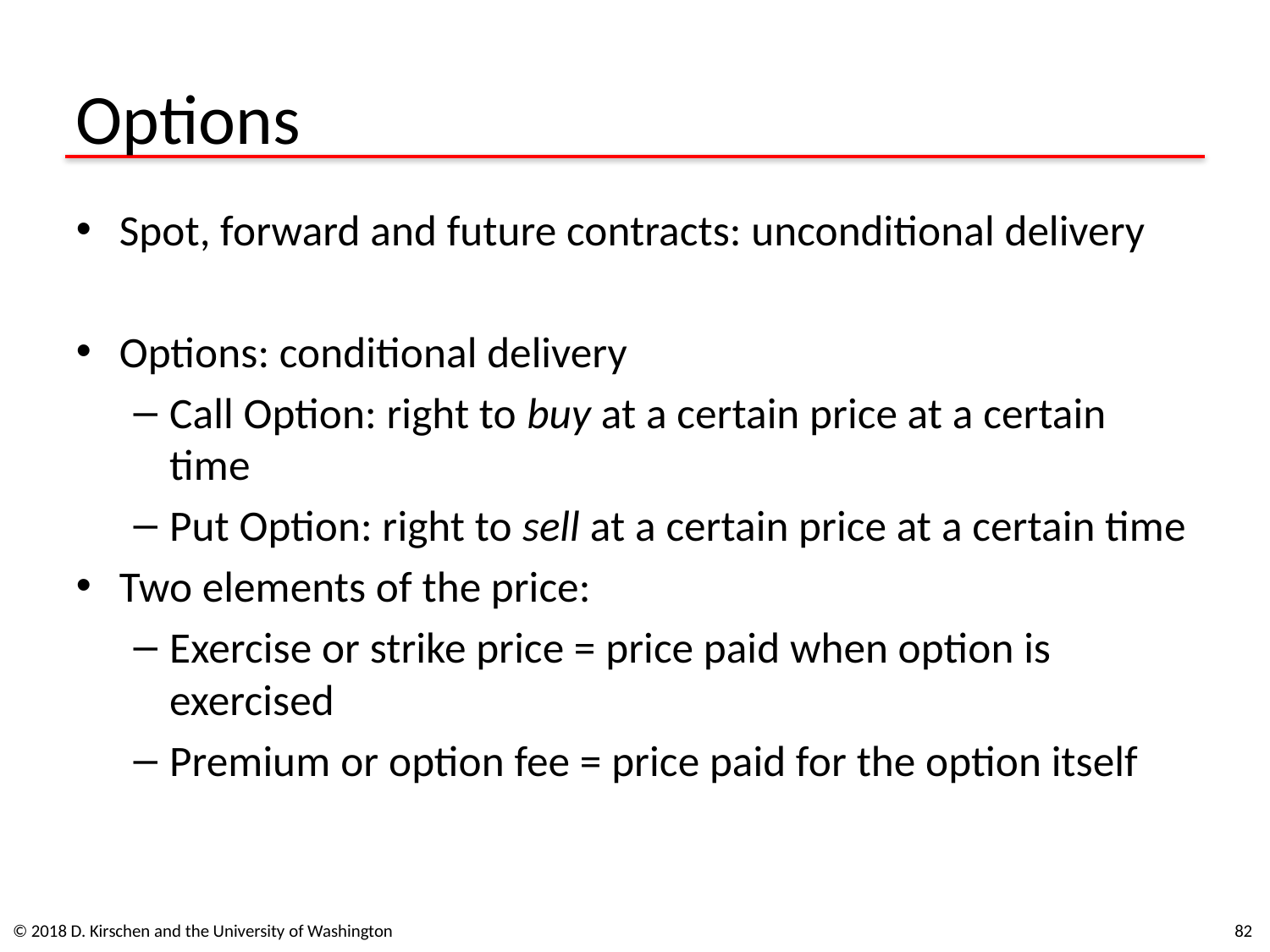

# Options
Spot, forward and future contracts: unconditional delivery

Options: conditional delivery
Call Option: right to buy at a certain price at a certain time
Put Option: right to sell at a certain price at a certain time
Two elements of the price:
Exercise or strike price = price paid when option is exercised
Premium or option fee = price paid for the option itself
© 2018 D. Kirschen and the University of Washington
82